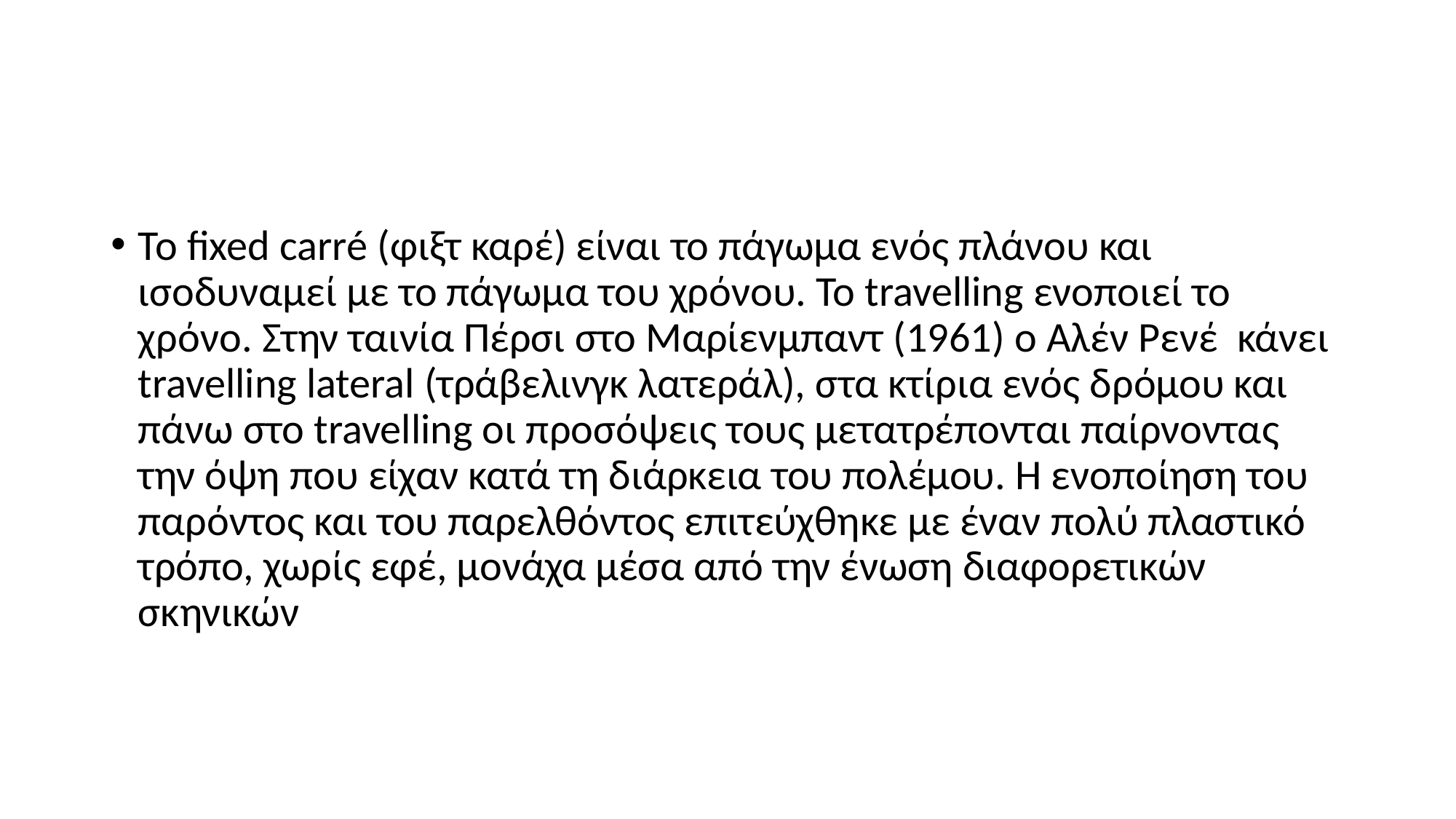

#
Το fixed carré (φιξτ καρέ) είναι το πάγωμα ενός πλάνου και ισοδυναμεί με το πάγωμα του χρόνου. Το travelling ενοποιεί το χρόνο. Στην ταινία Πέρσι στο Μαρίενμπαντ (1961) ο Αλέν Ρενέ  κάνει travelling lateral (τράβελινγκ λατεράλ), στα κτίρια ενός δρόμου και πάνω στο travelling οι προσόψεις τους μετατρέπονται παίρνοντας την όψη που είχαν κατά τη διάρκεια του πολέμου. Η ενοποίηση του παρόντος και του παρελθόντος επιτεύχθηκε με έναν πολύ πλαστικό τρόπο, χωρίς εφέ, μονάχα μέσα από την ένωση διαφορετικών σκηνικών